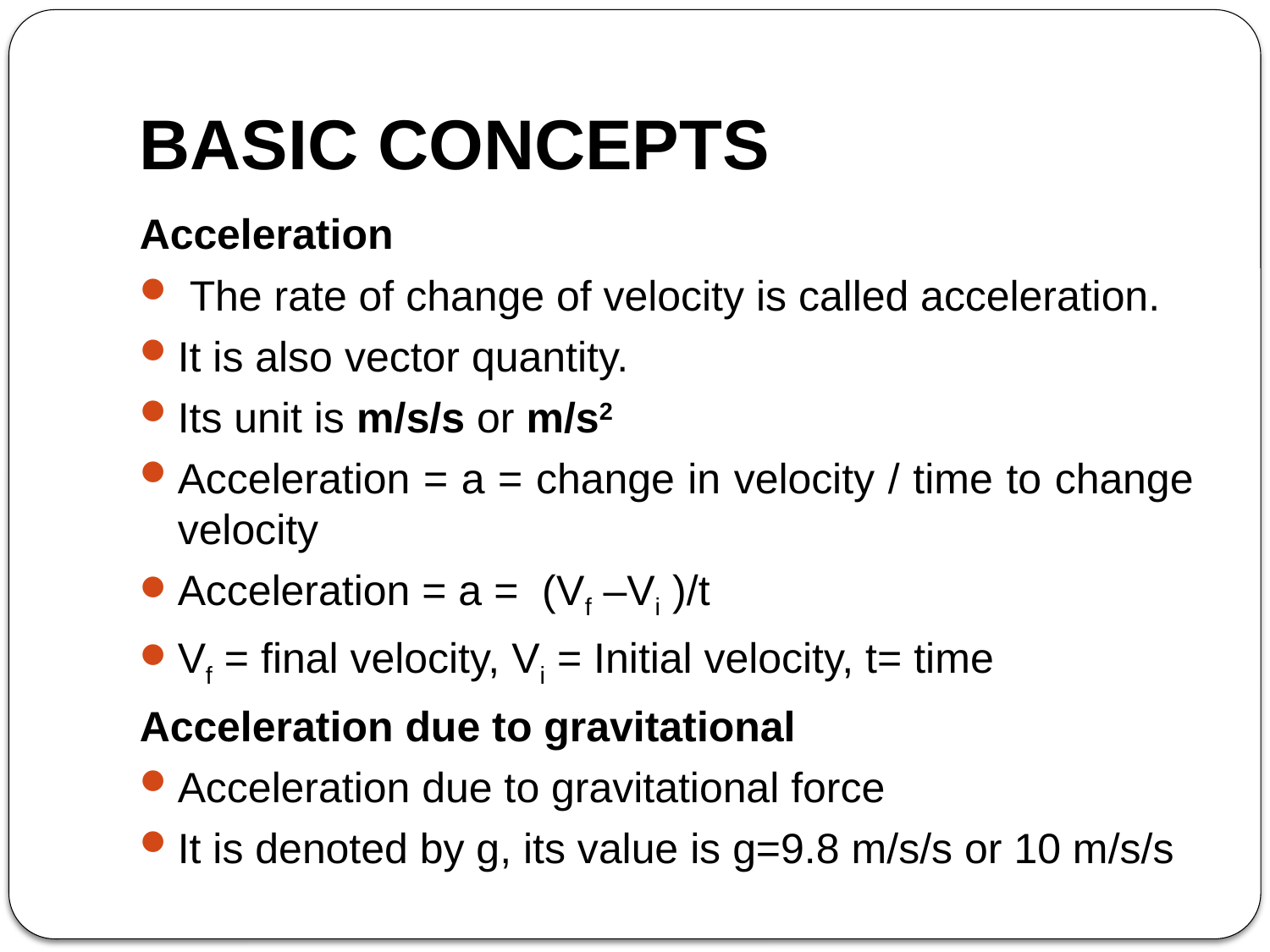

# BASIC CONCEPTS
Acceleration
 The rate of change of velocity is called acceleration.
It is also vector quantity.
Its unit is m/s/s or m/s2
Acceleration = a = change in velocity / time to change velocity
Acceleration = a =  (Vf –Vi )/t
Vf = final velocity, Vi = Initial velocity, t= time
Acceleration due to gravitational
Acceleration due to gravitational force
It is denoted by g, its value is g=9.8 m/s/s or 10 m/s/s